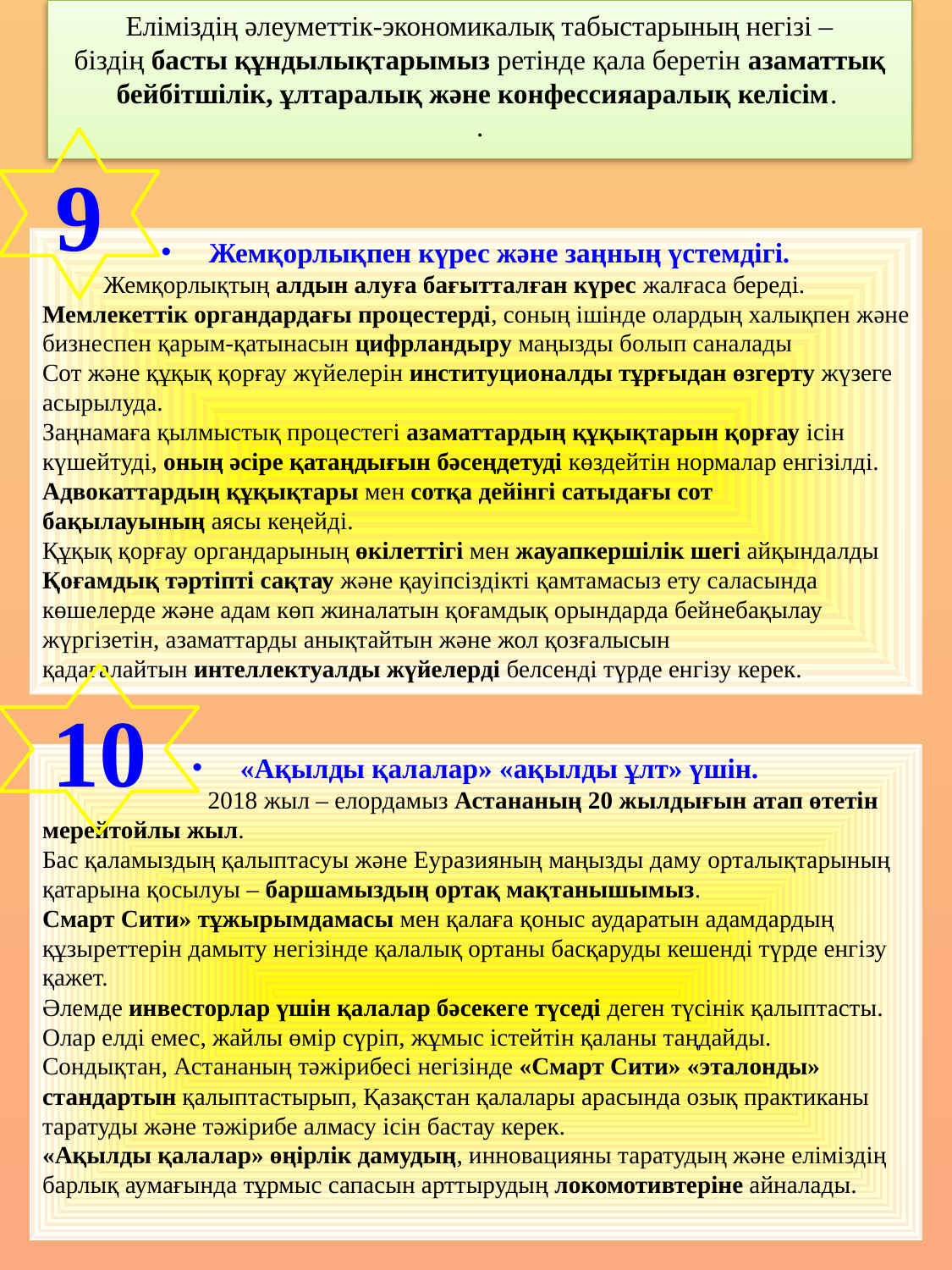

# Еліміздің әлеуметтік-экономикалық табыстарының негізі – біздің басты құндылықтарымыз ретінде қала беретін азаматтық бейбітшілік, ұлтаралық және конфессияаралық келісім. .
9
Жемқорлықпен күрес және заңның үстемдігі.
          Жемқорлықтың алдын алуға бағытталған күрес жалғаса береді.
Мемлекеттік органдардағы процестерді, соның ішінде олардың халықпен және бизнеспен қарым-қатынасын цифрландыру маңызды болып саналады
Сот және құқық қорғау жүйелерін институционалды тұрғыдан өзгерту жүзеге асырылуда.
Заңнамаға қылмыстық процестегі азаматтардың құқықтарын қорғау ісін күшейтуді, оның әсіре қатаңдығын бәсеңдетуді көздейтін нормалар енгізілді.
Адвокаттардың құқықтары мен сотқа дейінгі сатыдағы сот бақылауының аясы кеңейді.
Құқық қорғау органдарының өкілеттігі мен жауапкершілік шегі айқындалды Қоғамдық тәртіпті сақтау және қауіпсіздікті қамтамасыз ету саласында көшелерде және адам көп жиналатын қоғамдық орындарда бейнебақылау жүргізетін, азаматтарды анықтайтын және жол қозғалысын қадағалайтын интеллектуалды жүйелерді белсенді түрде енгізу керек.

10
«Ақылды қалалар» «ақылды ұлт» үшін.
                           2018 жыл – елордамыз Астананың 20 жылдығын атап өтетін    мерейтойлы жыл.
Бас қаламыздың қалыптасуы және Еуразияның маңызды даму орталықтарының қатарына қосылуы – баршамыздың ортақ мақтанышымыз.
Смарт Сити» тұжырымдамасы мен қалаға қоныс аударатын адамдардың құзыреттерін дамыту негізінде қалалық ортаны басқаруды кешенді түрде енгізу қажет.
Әлемде инвесторлар үшін қалалар бәсекеге түседі деген түсінік қалыптасты.
Олар елді емес, жайлы өмір сүріп, жұмыс істейтін қаланы таңдайды.
Сондықтан, Астананың тәжірибесі негізінде «Смарт Сити» «эталонды» стандартын қалыптастырып, Қазақстан қалалары арасында озық практиканы таратуды және тәжірибе алмасу ісін бастау керек.
«Ақылды қалалар» өңірлік дамудың, инновацияны таратудың және еліміздің барлық аумағында тұрмыс сапасын арттырудың локомотивтеріне айналады.